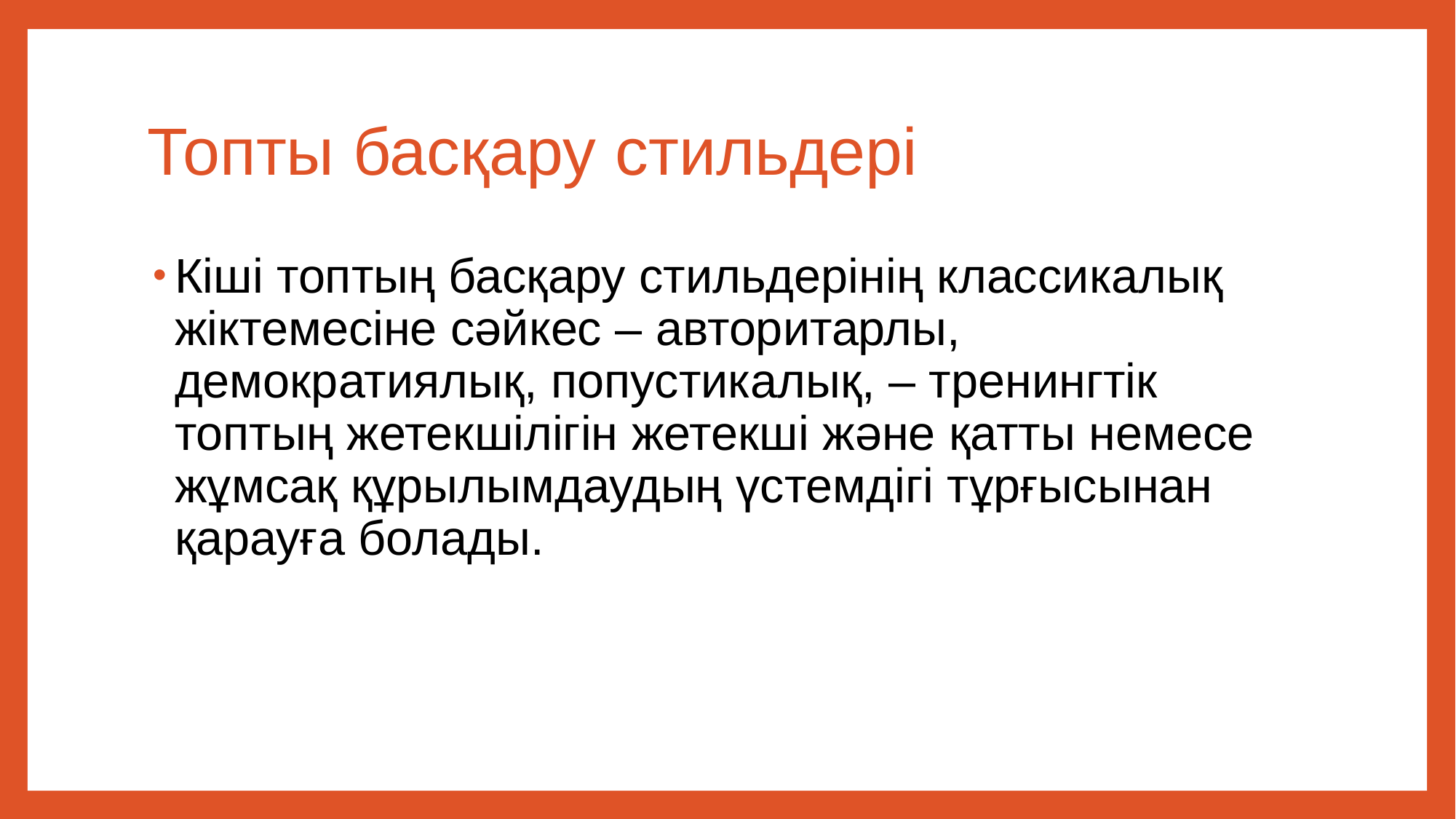

# Топты басқару стильдері
Кіші топтың басқару стильдерінің классикалық жіктемесіне сәйкес – авторитарлы, демократиялық, попустикалық, – тренингтік топтың жетекшілігін жетекші және қатты немесе жұмсақ құрылымдаудың үстемдігі тұрғысынан қарауға болады.